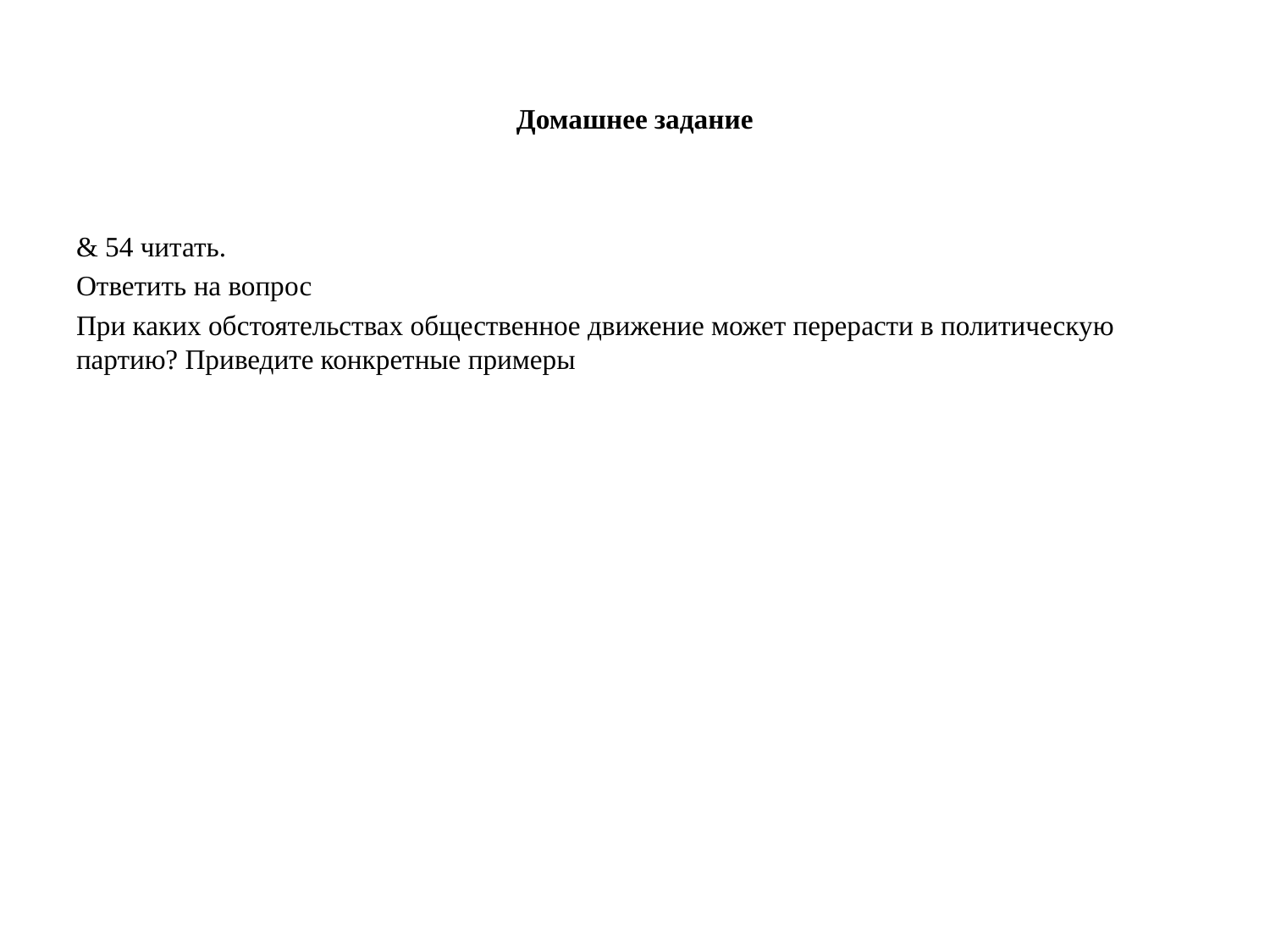

# Домашнее задание
& 54 читать.
Ответить на вопрос
При каких обстоятельствах общественное движение может перерасти в политическую партию? Приведите конкретные примеры